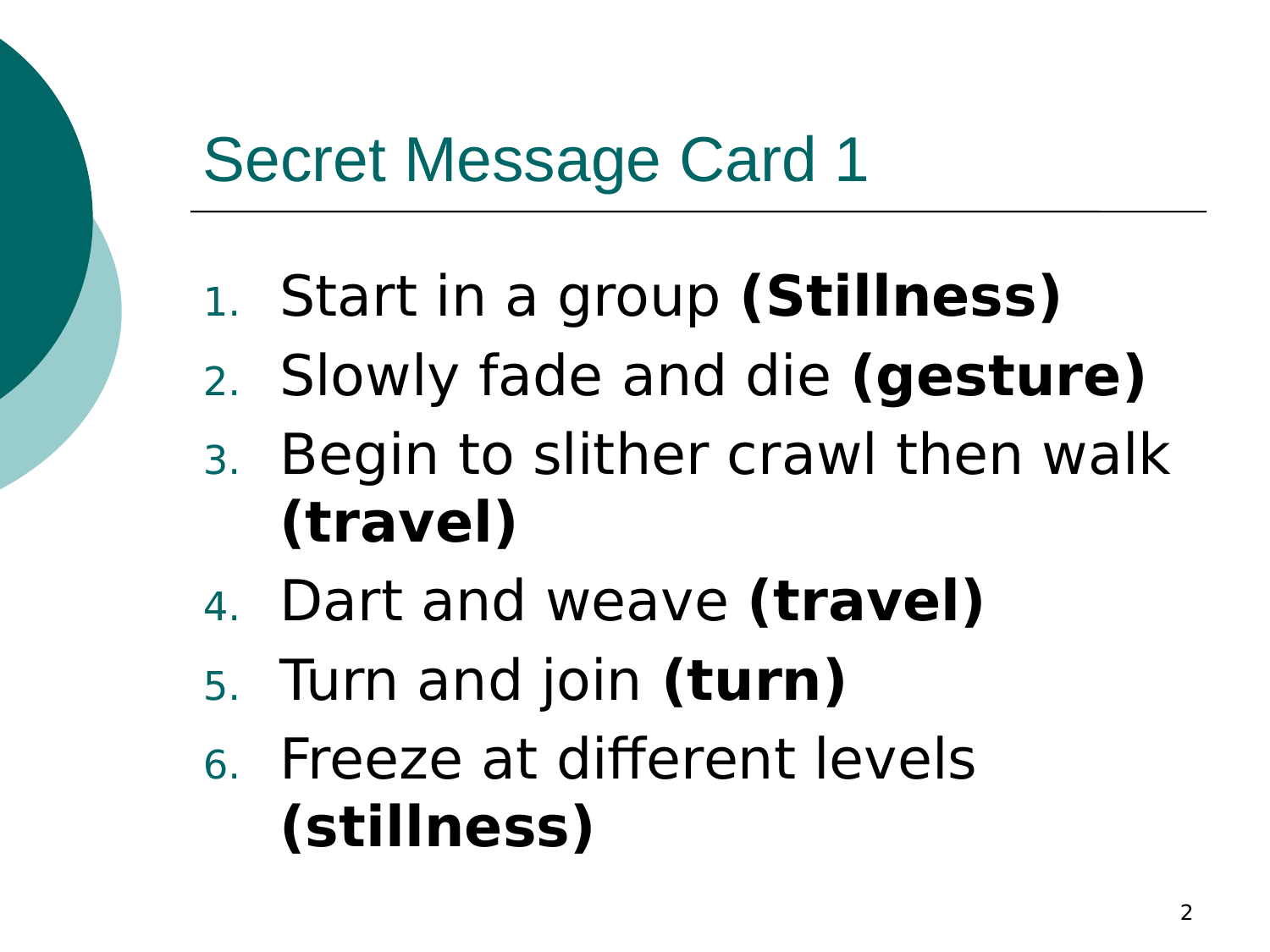

# Secret Message Card 1
Start in a group (Stillness)
Slowly fade and die (gesture)
Begin to slither crawl then walk (travel)
Dart and weave (travel)
Turn and join (turn)
Freeze at different levels (stillness)

2